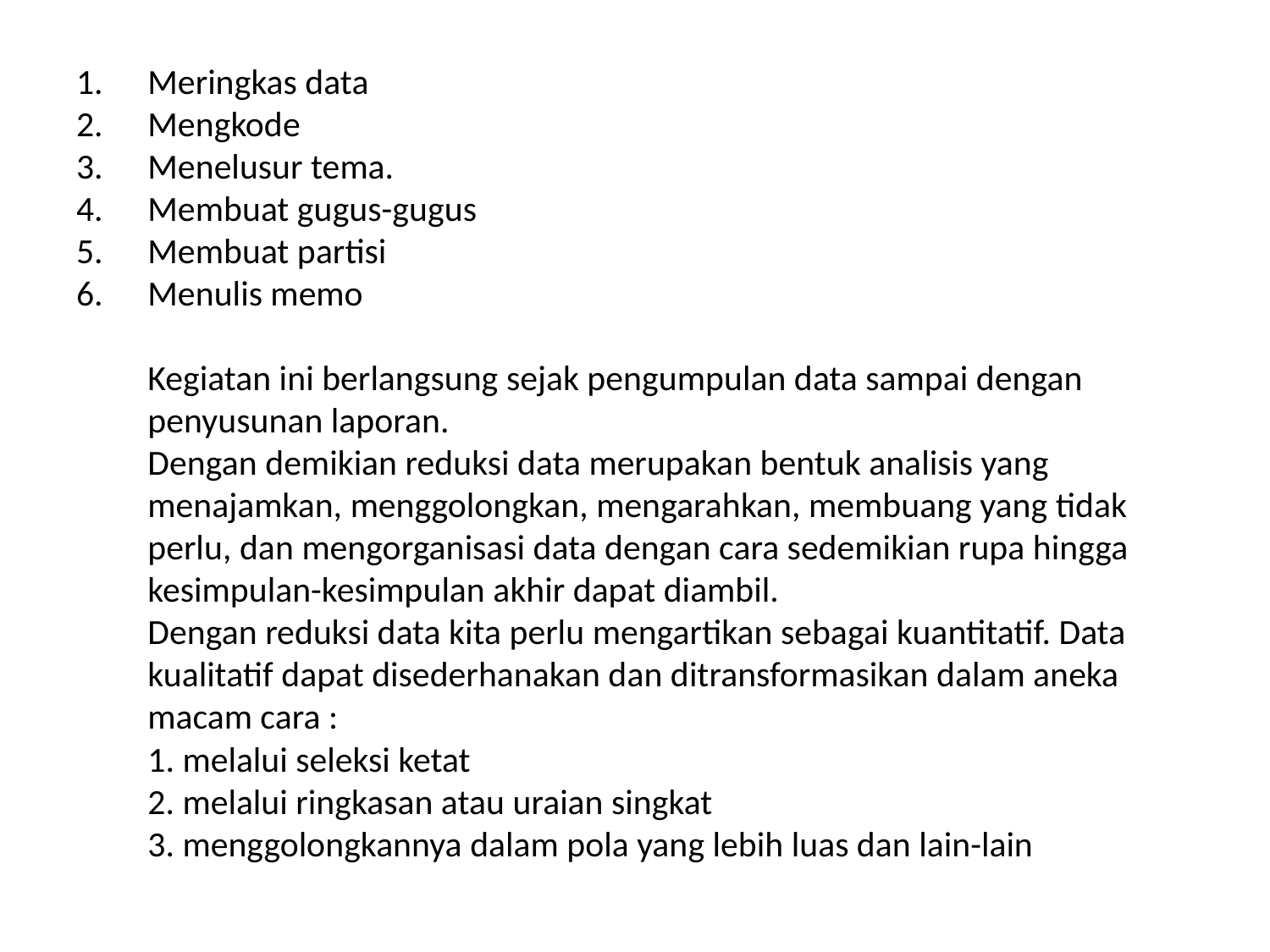

Meringkas data
Mengkode
Menelusur tema.
Membuat gugus-gugus
Membuat partisi
Menulis memo
Kegiatan ini berlangsung sejak pengumpulan data sampai dengan penyusunan laporan.
Dengan demikian reduksi data merupakan bentuk analisis yang menajamkan, menggolongkan, mengarahkan, membuang yang tidak perlu, dan mengorganisasi data dengan cara sedemikian rupa hingga kesimpulan-kesimpulan akhir dapat diambil.
Dengan reduksi data kita perlu mengartikan sebagai kuantitatif. Data kualitatif dapat disederhanakan dan ditransformasikan dalam aneka macam cara :
1. melalui seleksi ketat
2. melalui ringkasan atau uraian singkat
3. menggolongkannya dalam pola yang lebih luas dan lain-lain